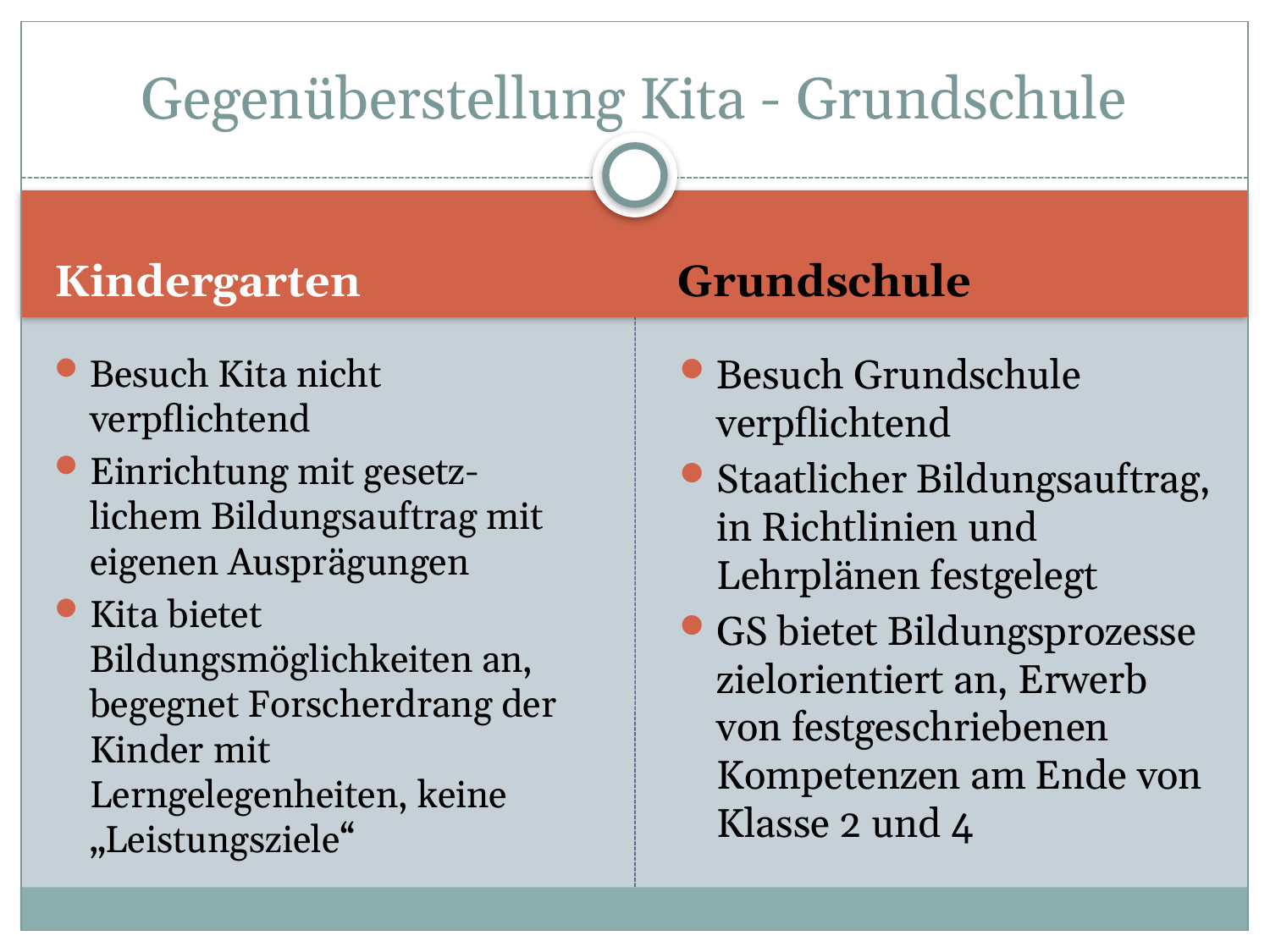

# Gegenüberstellung Kita - Grundschule

Kindergarten

Grundschule

Besuch Kita nicht verpflichtend
Einrichtung mit gesetz-lichem Bildungsauftrag mit eigenen Ausprägungen
Kita bietet Bildungsmöglichkeiten an, begegnet Forscherdrang der Kinder mit Lerngelegenheiten, keine „Leistungsziele“
Besuch Grundschule verpflichtend
Staatlicher Bildungsauftrag, in Richtlinien und Lehrplänen festgelegt
GS bietet Bildungsprozesse zielorientiert an, Erwerb von festgeschriebenen Kompetenzen am Ende von Klasse 2 und 4